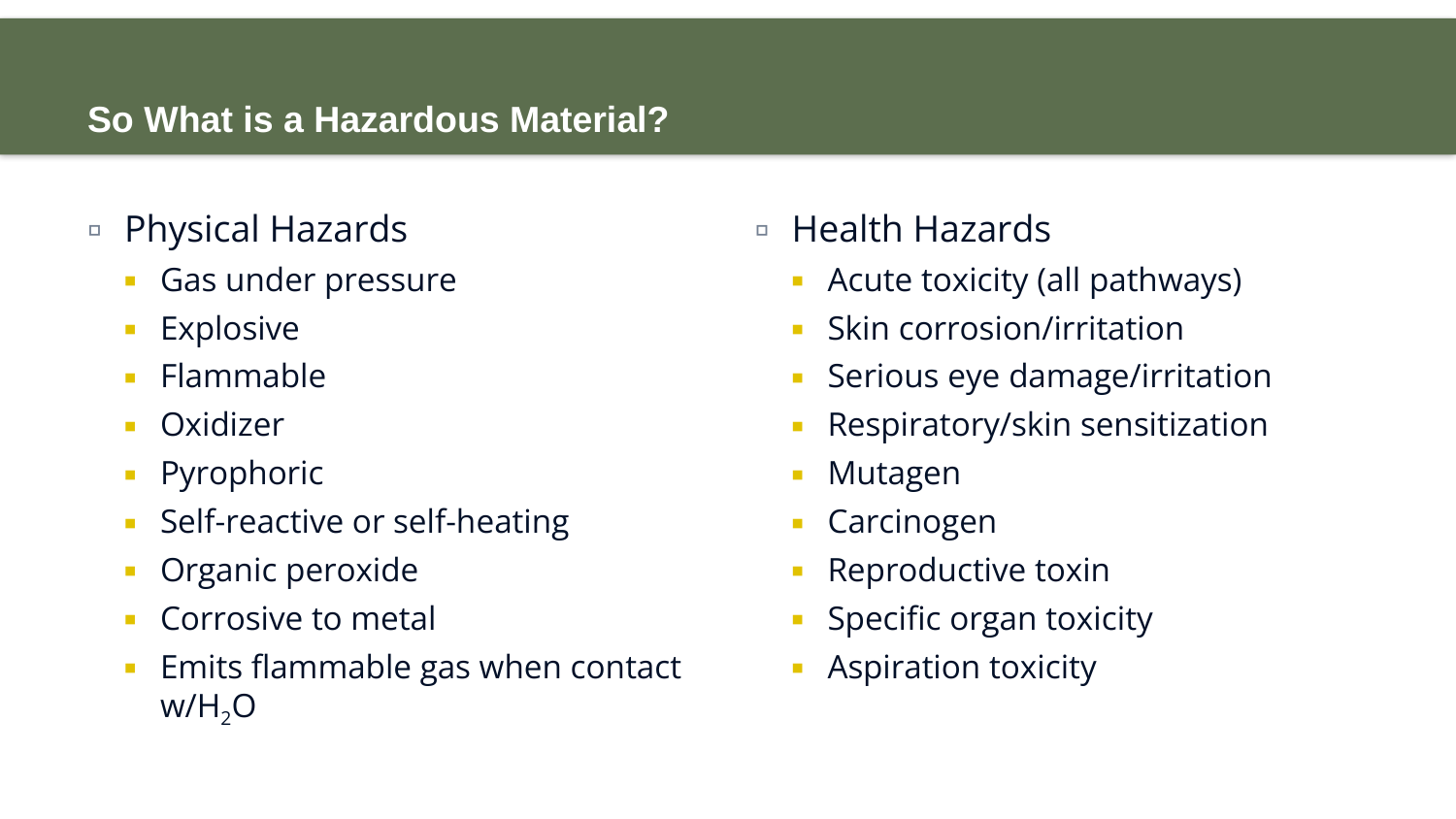

# So What is a Hazardous Material?
Physical Hazards
Gas under pressure
Explosive
Flammable
Oxidizer
Pyrophoric
Self-reactive or self-heating
Organic peroxide
Corrosive to metal
Emits flammable gas when contact w/H2O

Health Hazards
Acute toxicity (all pathways)
Skin corrosion/irritation
Serious eye damage/irritation
Respiratory/skin sensitization
Mutagen
Carcinogen
Reproductive toxin
Specific organ toxicity
Aspiration toxicity